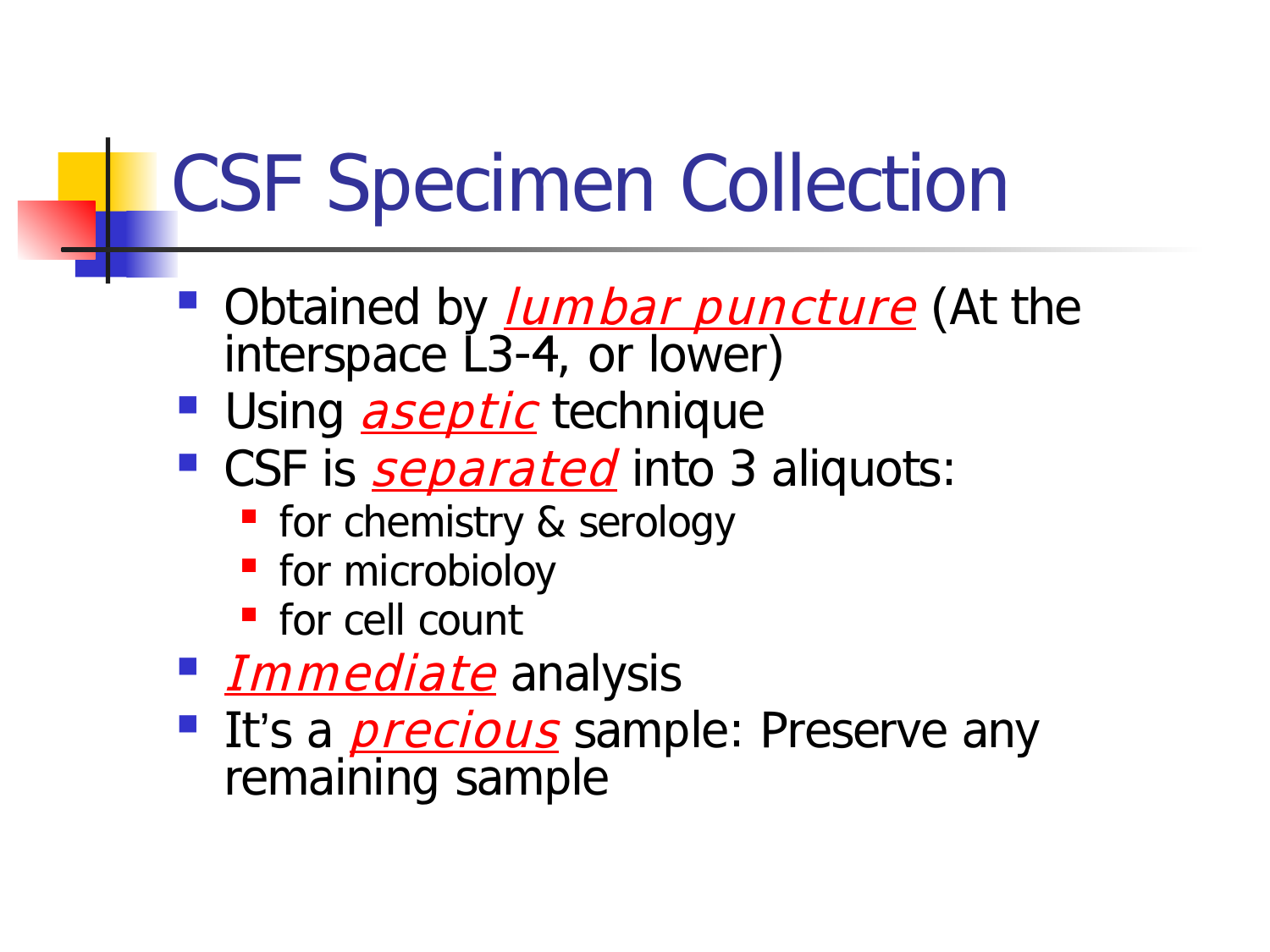

# CSF Specimen Collection
Obtained by lumbar puncture (At the interspace L3-4, or lower)
Using aseptic technique
CSF is separated into 3 aliquots:
for chemistry & serology
for microbioloy
for cell count
Immediate analysis
It’s a precious sample: Preserve any remaining sample